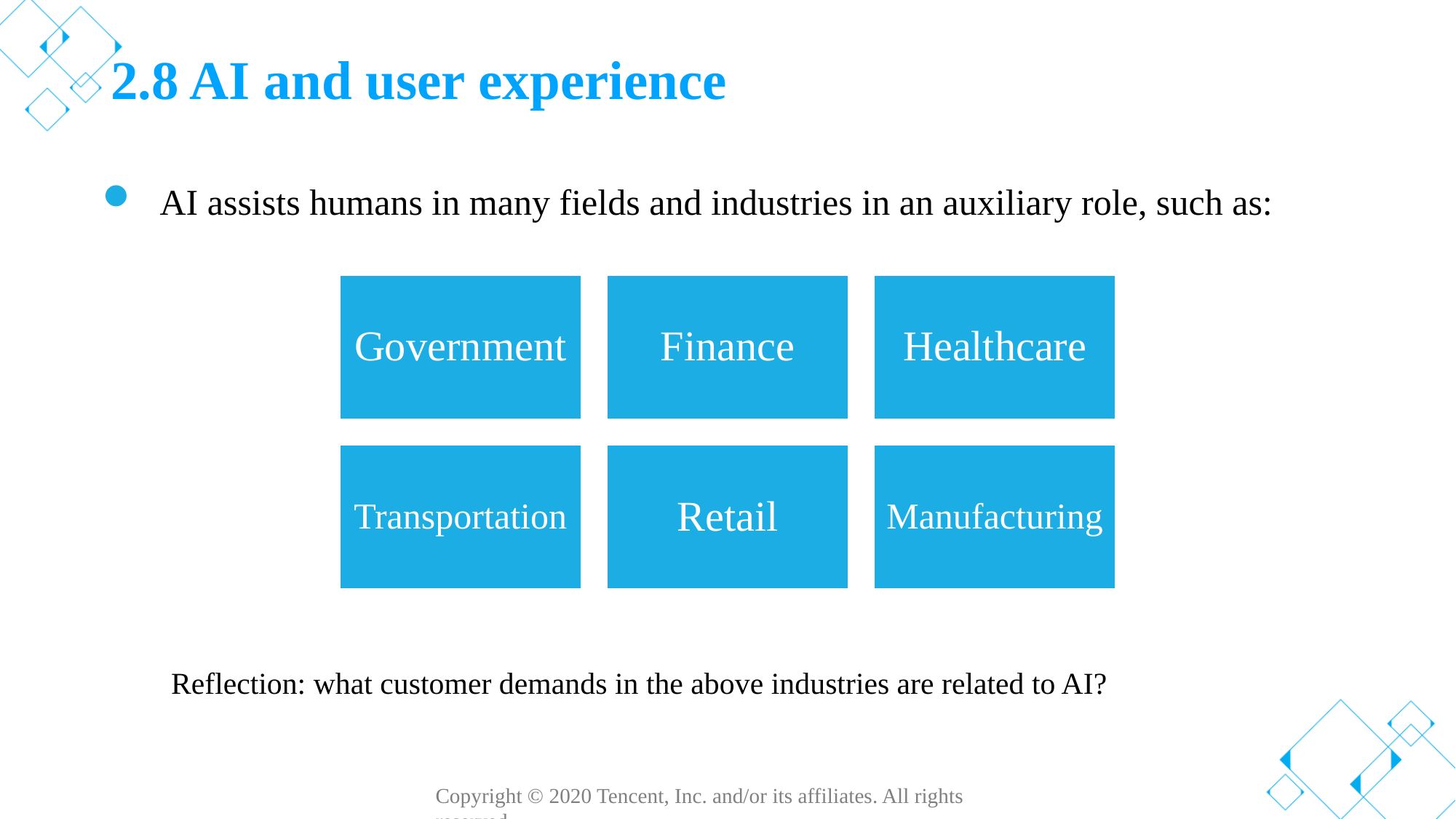

# 2.8 AI and user experience
AI assists humans in many fields and industries in an auxiliary role, such as:
Government
Finance
Healthcare
Transportation
Retail
Manufacturing
Reflection: what customer demands in the above industries are related to AI?